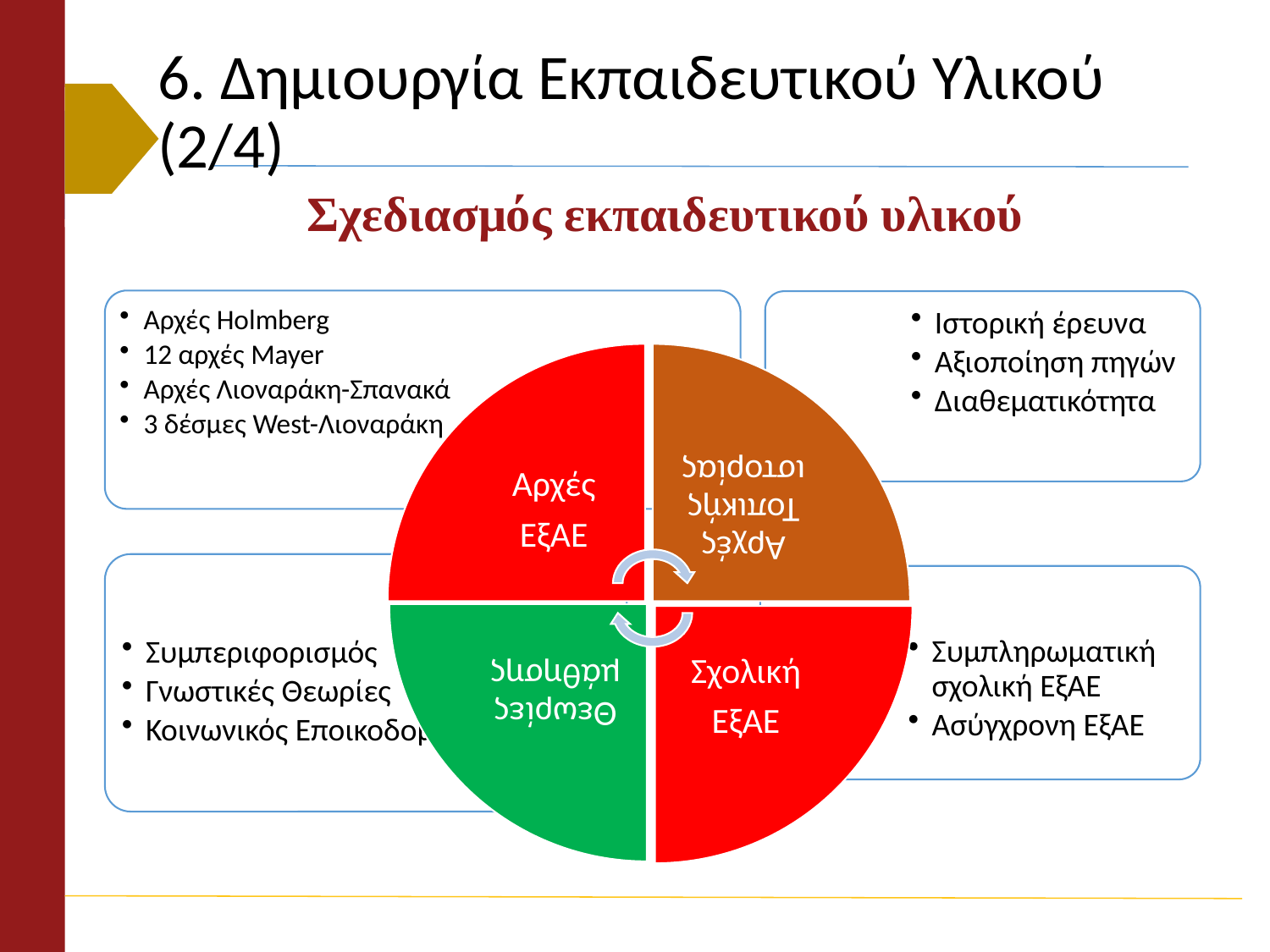

# 6. Δημιουργία Εκπαιδευτικού Υλικού (2/4)
Σχεδιασμός εκπαιδευτικού υλικού

Συμπληρωματική σχολική ΕξΑΕ
Ασύγχρονη ΕξΑΕ
Συμπεριφορισμός
Γνωστικές Θεωρίες
Κοινωνικός Εποικοδομισμός
Ιστορική έρευνα
Αξιοποίηση πηγών
Διαθεματικότητα
Αρχές Holmberg
12 αρχές Mayer
Αρχές Λιοναράκη-Σπανακά
3 δέσμες West-Λιοναράκη

Αρχές
ΕξΑΕ
Αρχές Τοπικής ιστορίας
Σχολική
ΕξΑΕ
Θεωρίες μάθησης